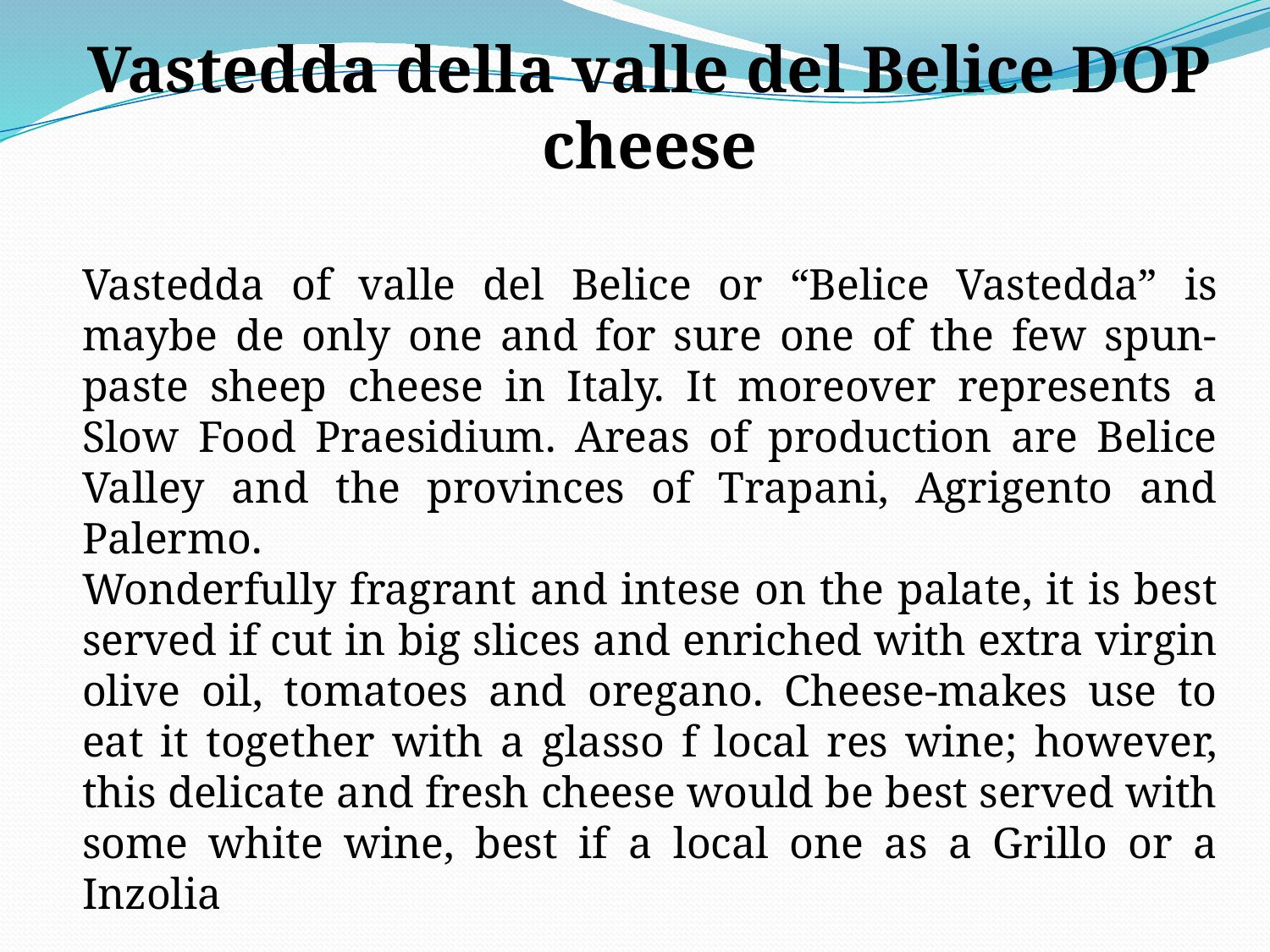

Vastedda della valle del Belice DOP cheese

Vastedda of valle del Belice or “Belice Vastedda” is maybe de only one and for sure one of the few spun-paste sheep cheese in Italy. It moreover represents a Slow Food Praesidium. Areas of production are Belice Valley and the provinces of Trapani, Agrigento and Palermo.
Wonderfully fragrant and intese on the palate, it is best served if cut in big slices and enriched with extra virgin olive oil, tomatoes and oregano. Cheese-makes use to eat it together with a glasso f local res wine; however, this delicate and fresh cheese would be best served with some white wine, best if a local one as a Grillo or a Inzolia